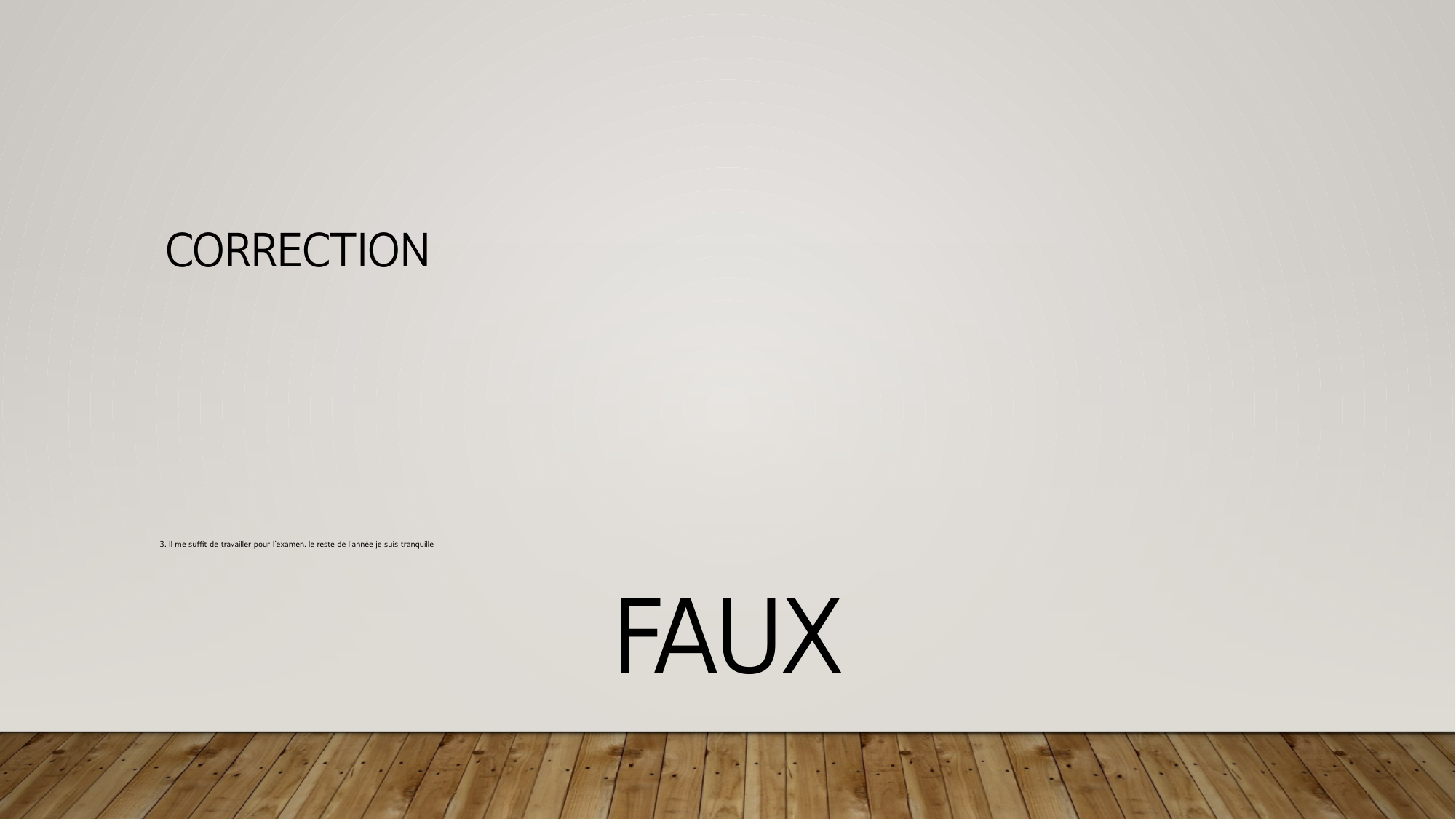

# Correction

3. Il me suffit de travailler pour l’examen, le reste de l’année je suis tranquille

FAUX